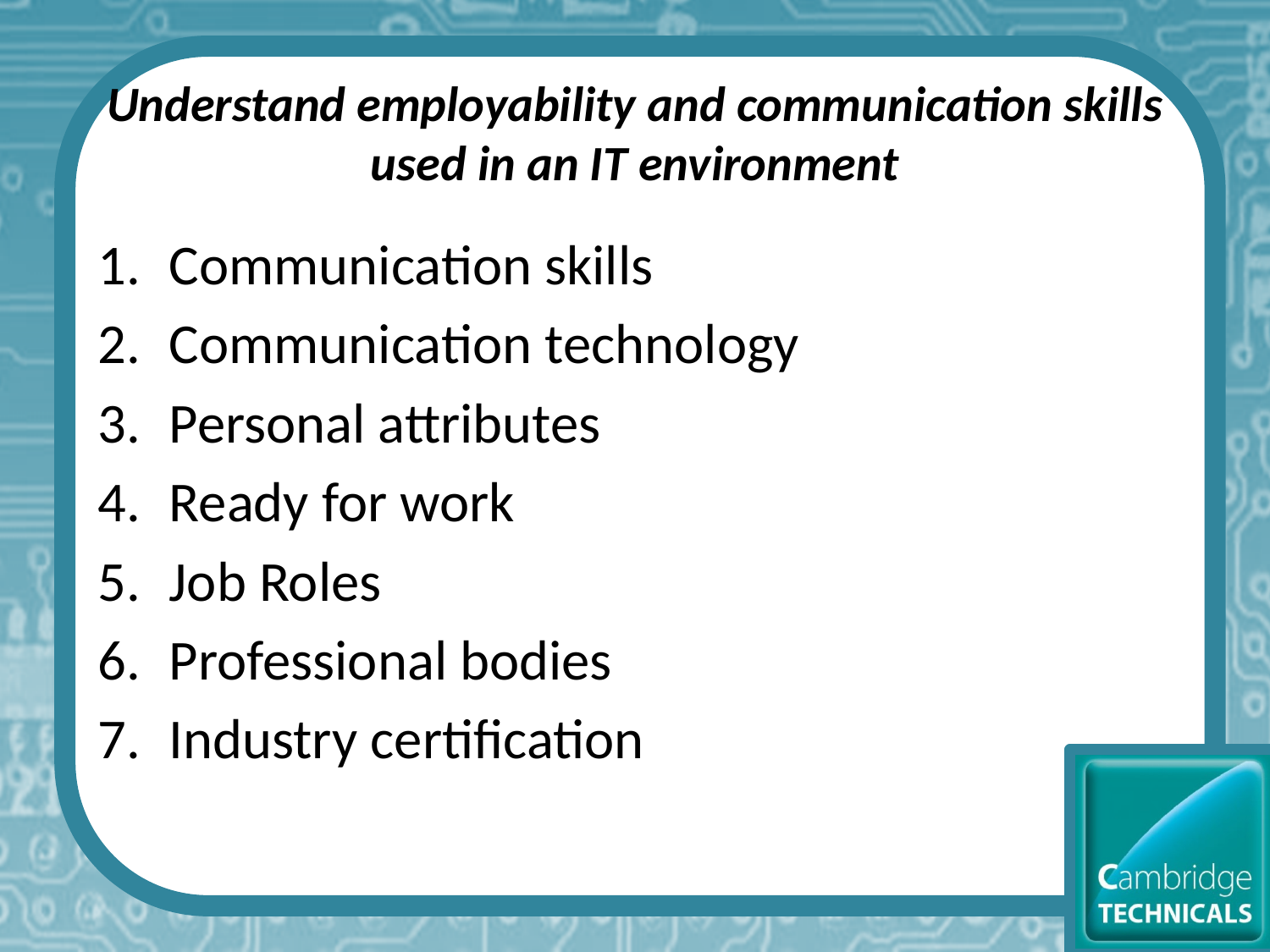

# Understand employability and communication skills used in an IT environment
Communication skills
Communication technology
Personal attributes
Ready for work
Job Roles
Professional bodies
Industry certification